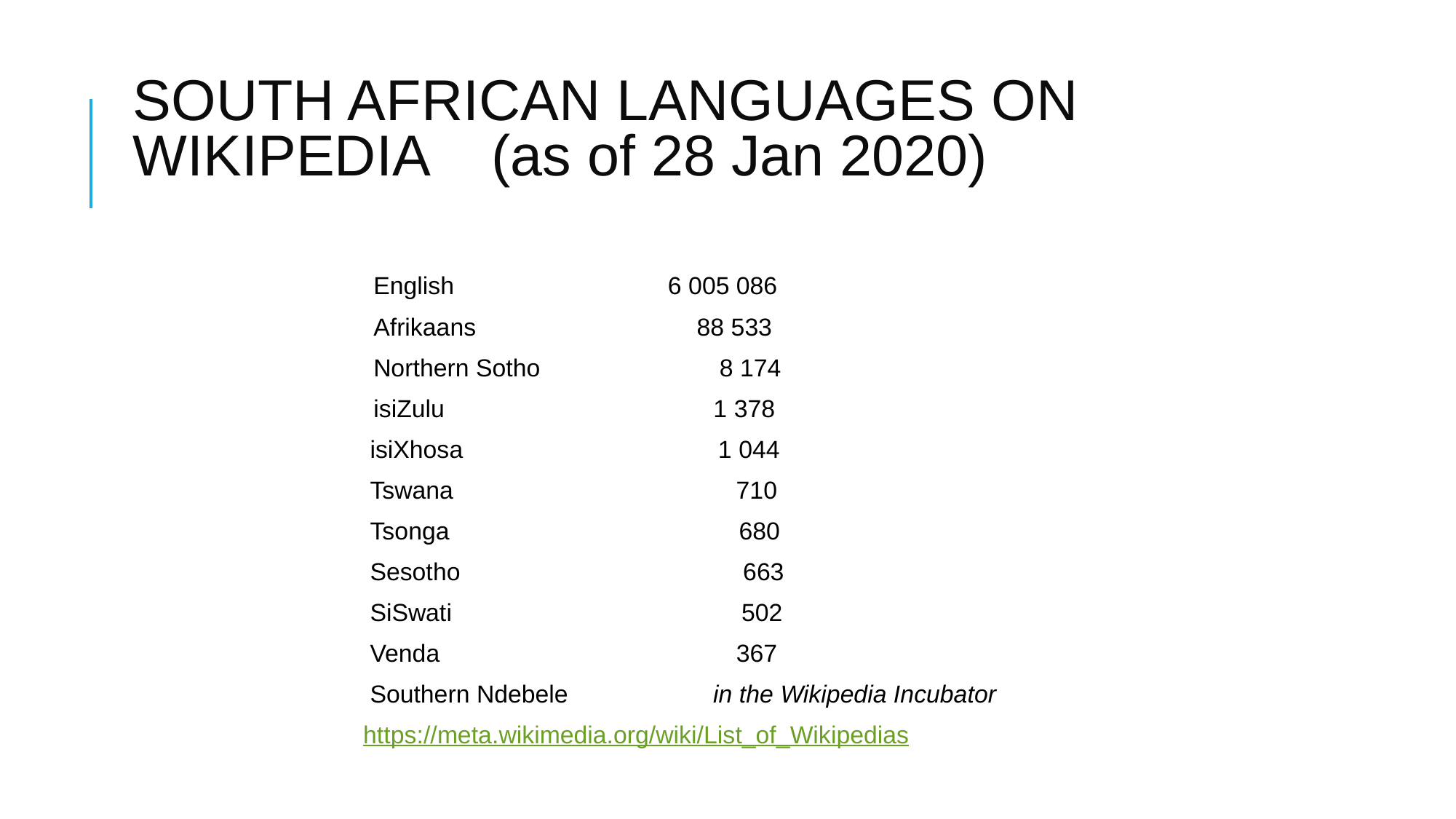

# SOUTH AFRICAN LANGUAGES ON WIKIPEDIA    (as of 28 Jan 2020)
English                               6 005 086

Afrikaans                                88 533

Northern Sotho                          8 174
isiZulu                                       1 378
 isiXhosa                                     1 044
 Tswana                                         710
 Tsonga                                          680
 Sesotho                                         663
 SiSwati                                          502
 Venda                                           367
 Southern Ndebele                     in the Wikipedia Incubator
https://meta.wikimedia.org/wiki/List_of_Wikipedias